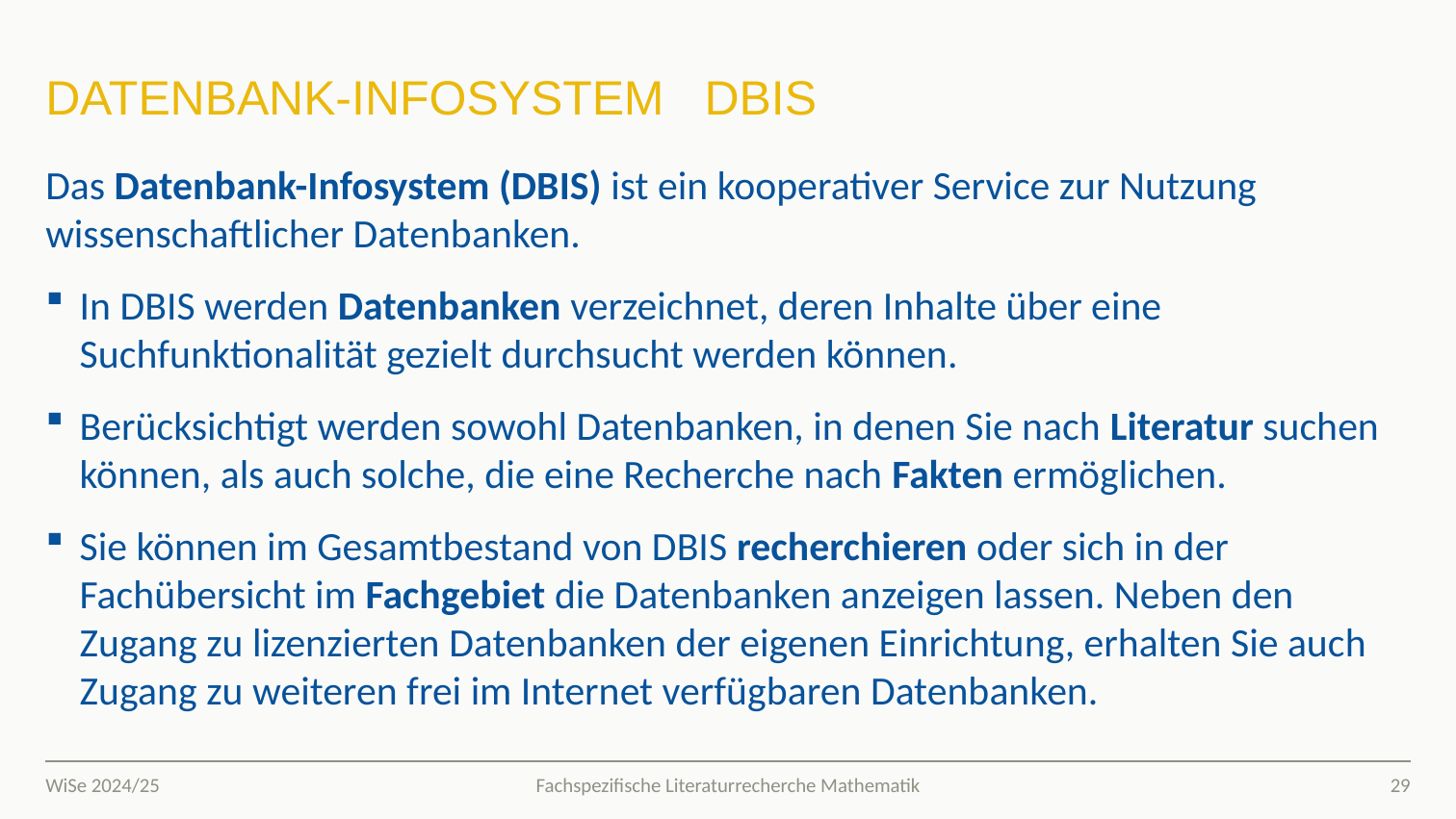

# Datenbank-Infosystem   DBIS
Das Datenbank-Infosystem (DBIS) ist ein kooperativer Service zur Nutzung wissenschaftlicher Datenbanken.
In DBIS werden Datenbanken verzeichnet, deren Inhalte über eine Suchfunktionalität gezielt durchsucht werden können.
Berücksichtigt werden sowohl Datenbanken, in denen Sie nach Literatur suchen können, als auch solche, die eine Recherche nach Fakten ermöglichen.
Sie können im Gesamtbestand von DBIS recherchieren oder sich in der Fachübersicht im Fachgebiet die Datenbanken anzeigen lassen. Neben den Zugang zu lizenzierten Datenbanken der eigenen Einrichtung, erhalten Sie auch Zugang zu weiteren frei im Internet verfügbaren Datenbanken.

WiSe 2024/25
29
Fachspezifische Literaturrecherche Mathematik